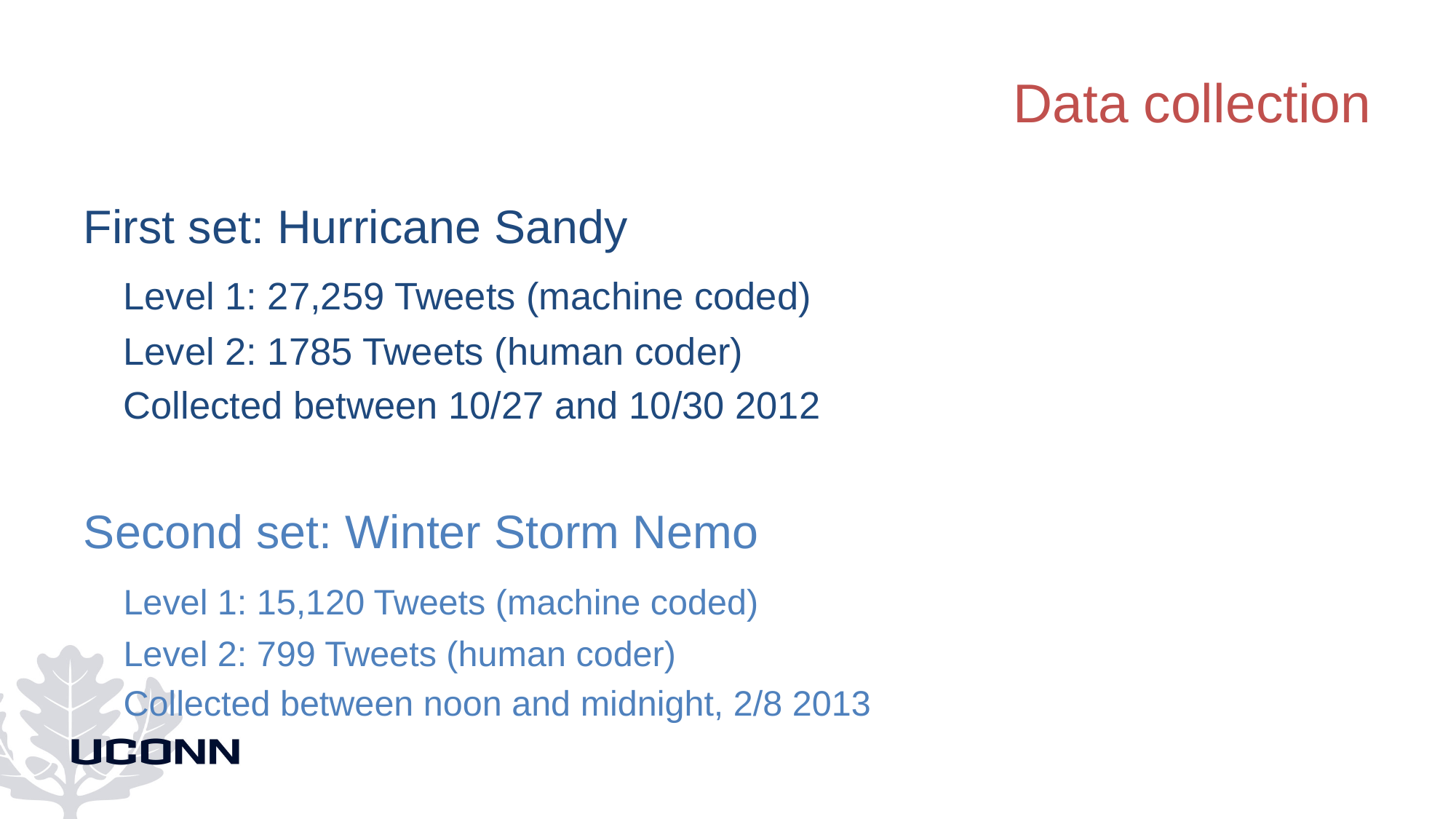

# Data collection
First set: Hurricane Sandy
	Level 1: 27,259 Tweets (machine coded)
	Level 2: 1785 Tweets (human coder)
	Collected between 10/27 and 10/30 2012

Second set: Winter Storm Nemo
	Level 1: 15,120 Tweets (machine coded)
	Level 2: 799 Tweets (human coder)
	Collected between noon and midnight, 2/8 2013